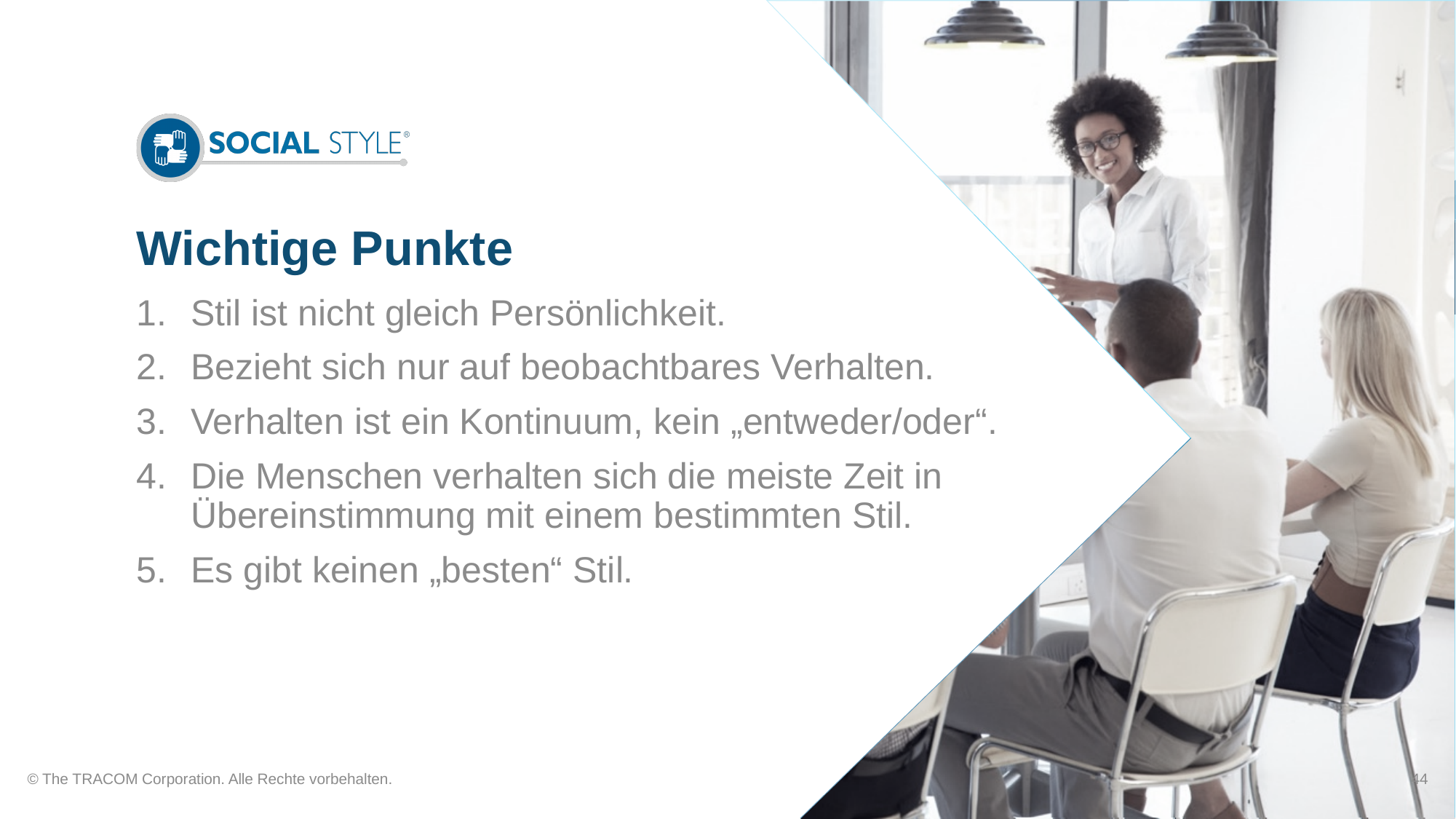

# Wichtige Punkte
Stil ist nicht gleich Persönlichkeit.
Bezieht sich nur auf beobachtbares Verhalten.
Verhalten ist ein Kontinuum, kein „entweder/oder“.
Die Menschen verhalten sich die meiste Zeit in Übereinstimmung mit einem bestimmten Stil.
Es gibt keinen „besten“ Stil.
© The TRACOM Corporation. Alle Rechte vorbehalten.
44